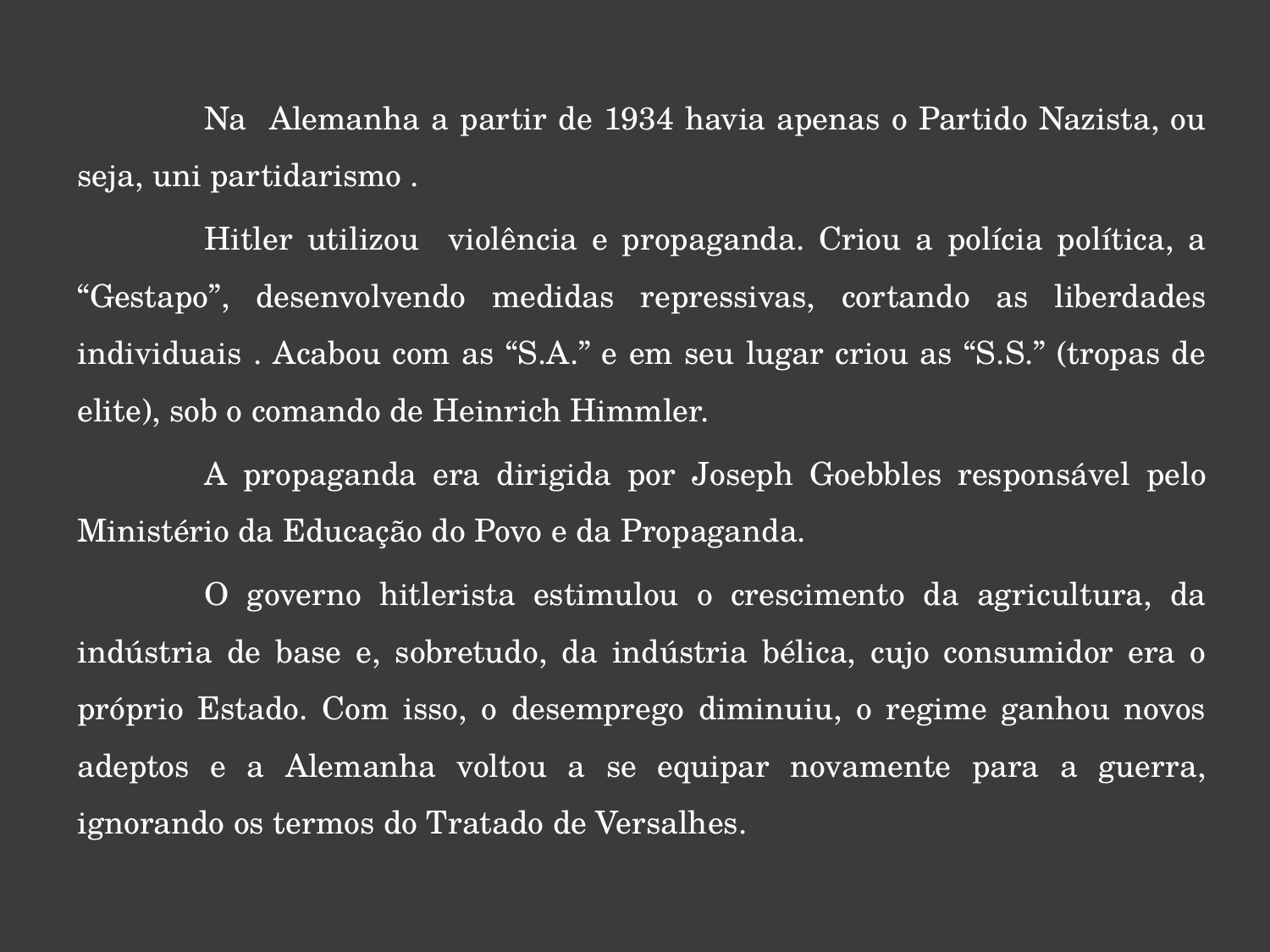

Na  Alemanha a partir de 1934 havia apenas o Partido Nazista, ou seja, uni partidarismo .
	Hitler utilizou  violência e propaganda. Criou a polícia política, a “Gestapo”, desenvolvendo medidas repressivas, cortando as liberdades individuais . Acabou com as “S.A.” e em seu lugar criou as “S.S.” (tropas de elite), sob o comando de Heinrich Himmler.
	A propaganda era dirigida por Joseph Goebbles responsável pelo Ministério da Educação do Povo e da Propaganda.
	O governo hitlerista estimulou o crescimento da agricultura, da indústria de base e, sobretudo, da indústria bélica, cujo consumidor era o próprio Estado. Com isso, o desemprego diminuiu, o regime ganhou novos adeptos e a Alemanha voltou a se equipar novamente para a guerra, ignorando os termos do Tratado de Versalhes.